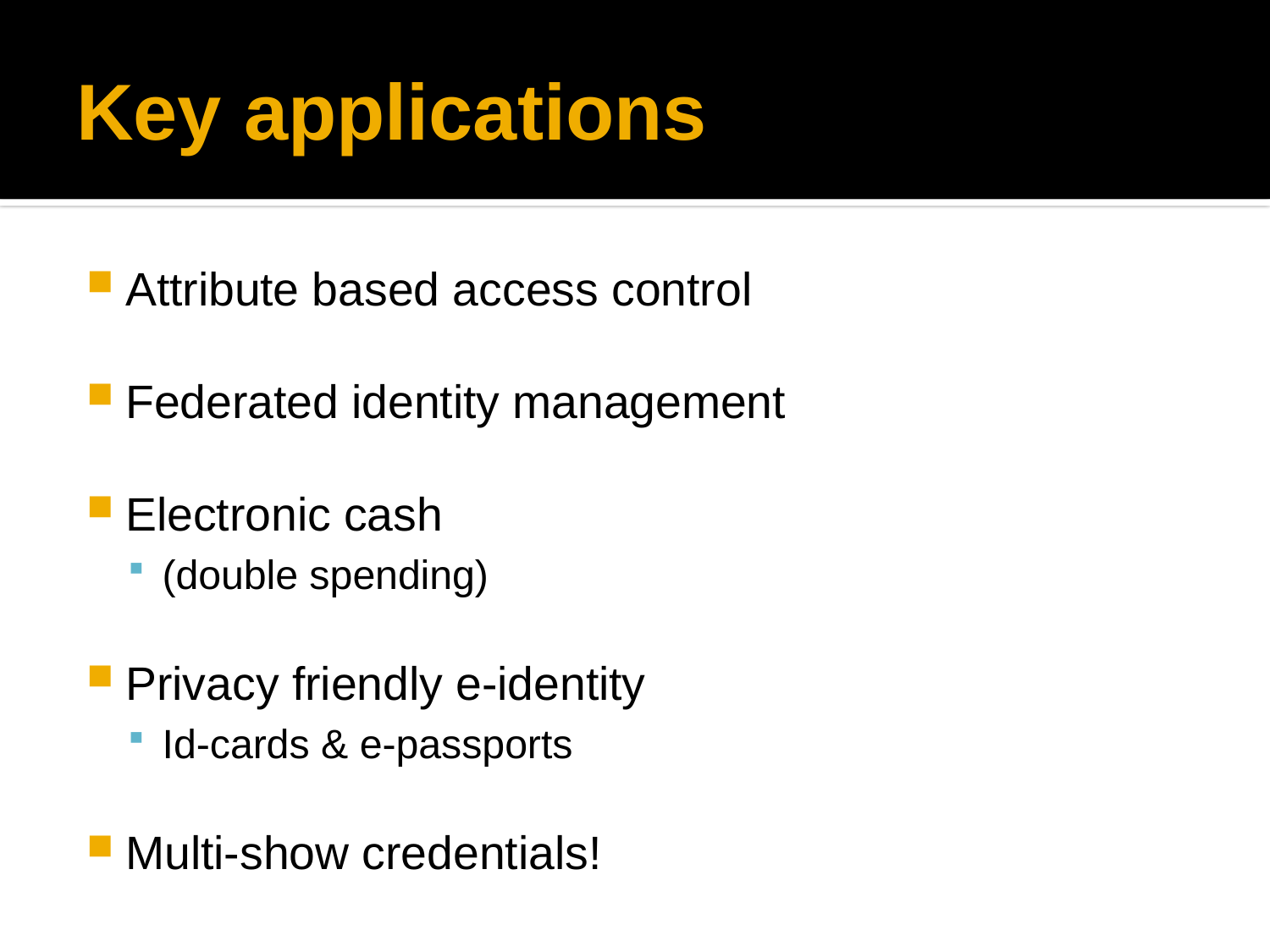

# Key applications
Attribute based access control

Federated identity management
Electronic cash
(double spending)

Privacy friendly e-identity
Id-cards & e-passports

Multi-show credentials!